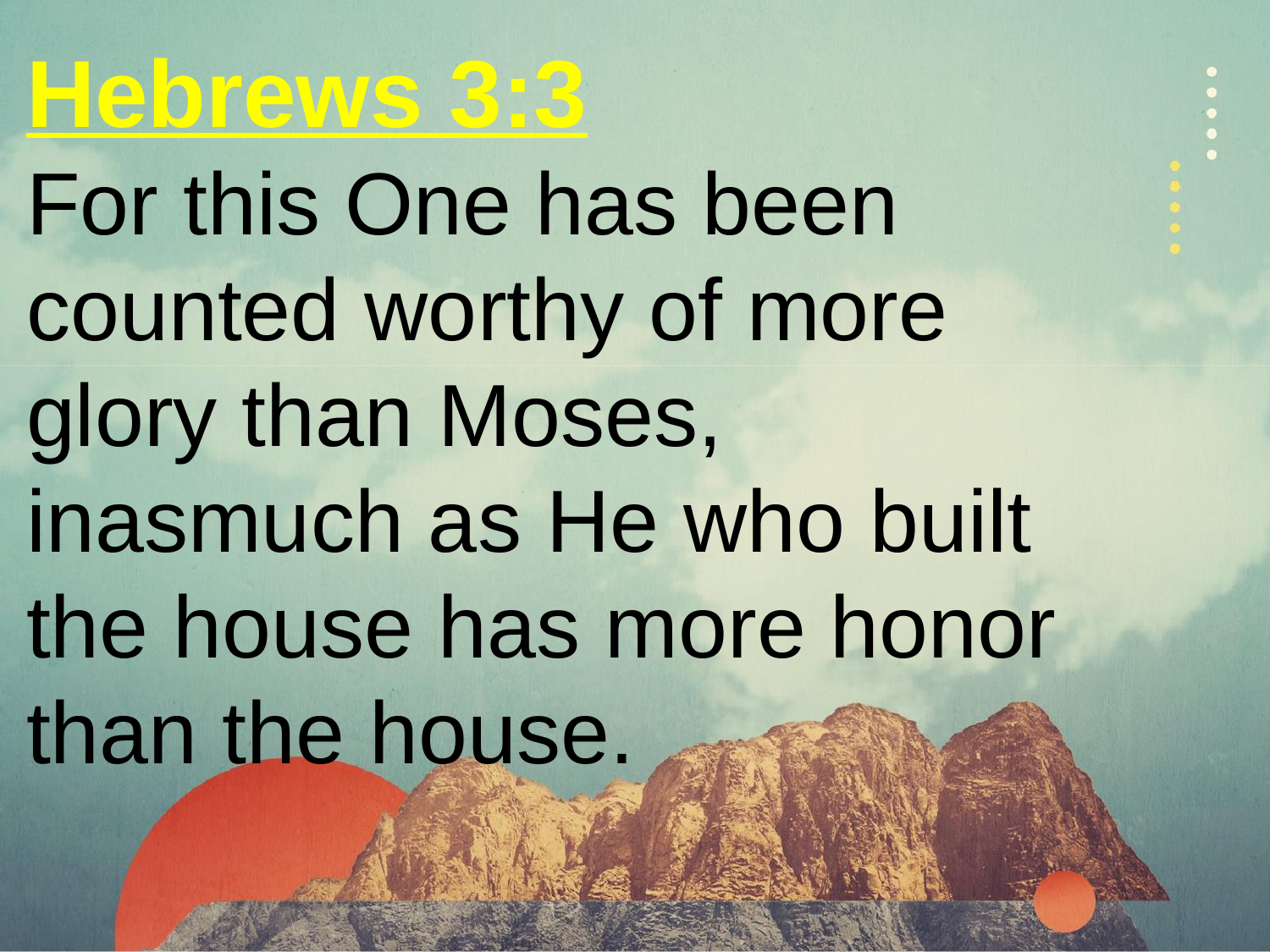

Hebrews 3:3
For this One has been counted worthy of more glory than Moses, inasmuch as He who built the house has more honor than the house.